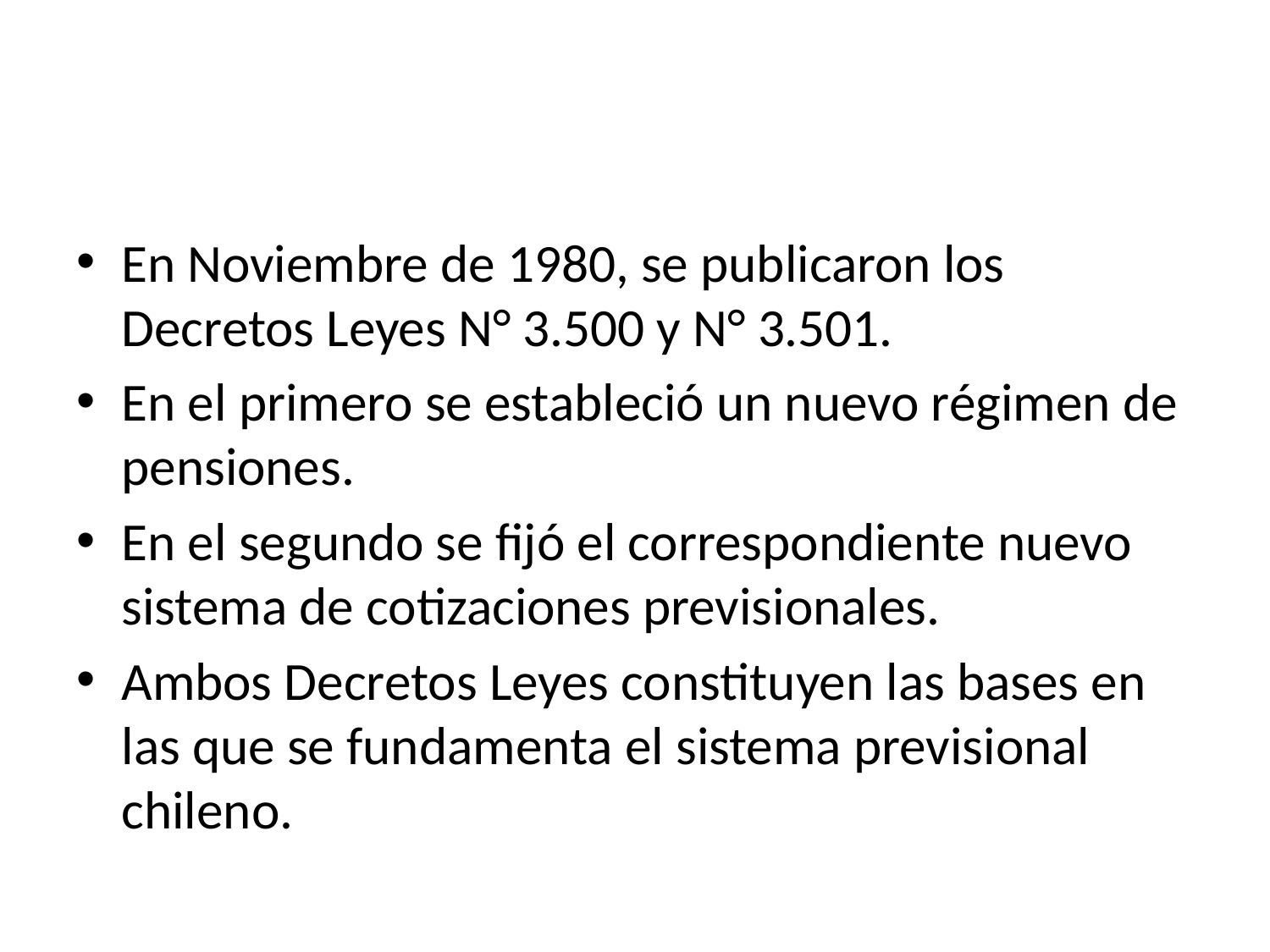

#
En Noviembre de 1980, se publicaron los Decretos Leyes N° 3.500 y N° 3.501.
En el primero se estableció un nuevo régimen de pensiones.
En el segundo se fijó el correspondiente nuevo sistema de cotizaciones previsionales.
Ambos Decretos Leyes constituyen las bases en las que se fundamenta el sistema previsional chileno.